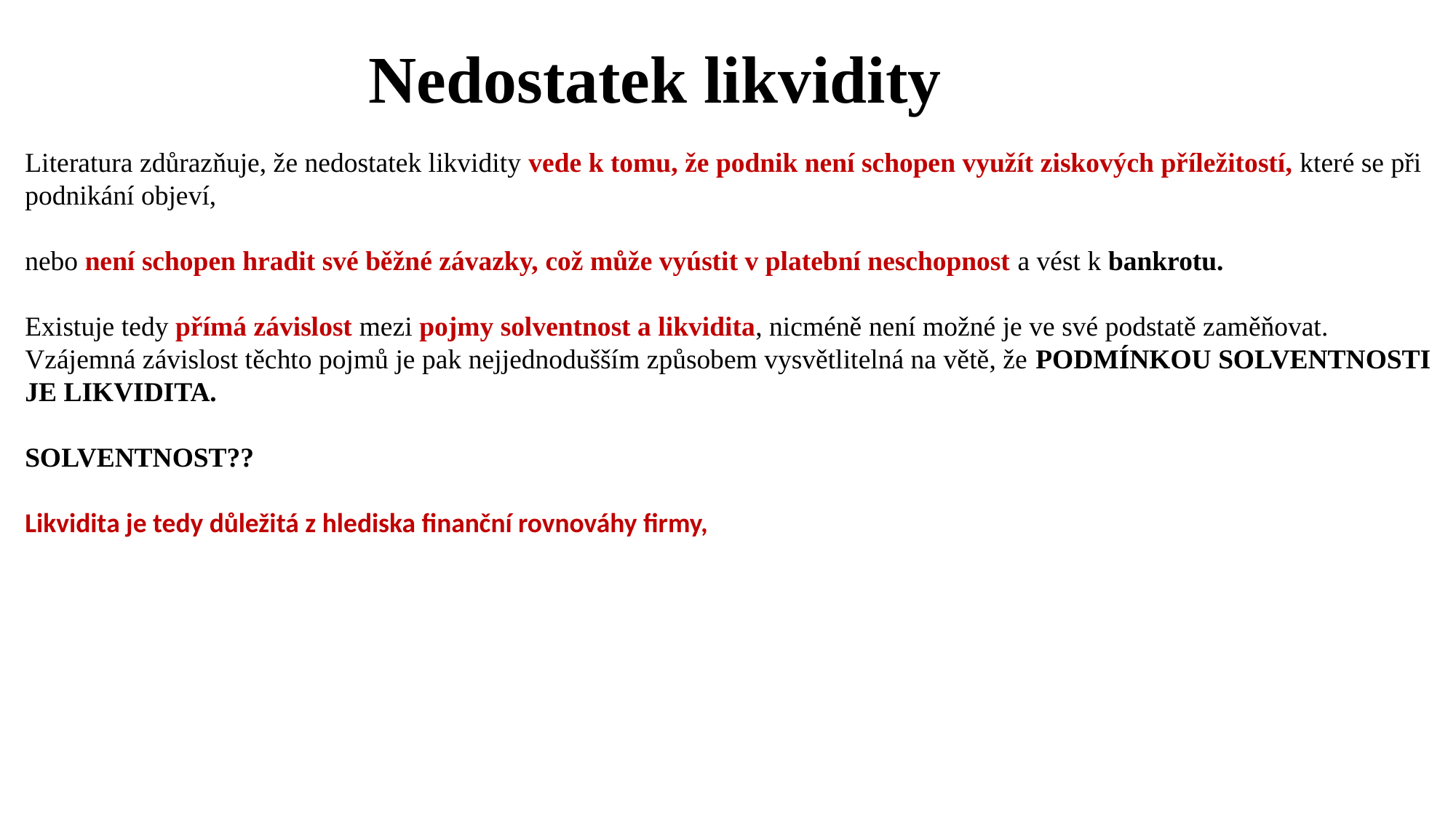

Nedostatek likvidity
Literatura zdůrazňuje, že nedostatek likvidity vede k tomu, že podnik není schopen využít ziskových příležitostí, které se při podnikání objeví,

nebo není schopen hradit své běžné závazky, což může vyústit v platební neschopnost a vést k bankrotu.

Existuje tedy přímá závislost mezi pojmy solventnost a likvidita, nicméně není možné je ve své podstatě zaměňovat. Vzájemná závislost těchto pojmů je pak nejjednodušším způsobem vysvětlitelná na větě, že PODMÍNKOU SOLVENTNOSTI JE LIKVIDITA.

SOLVENTNOST??

Likvidita je tedy důležitá z hlediska finanční rovnováhy firmy,